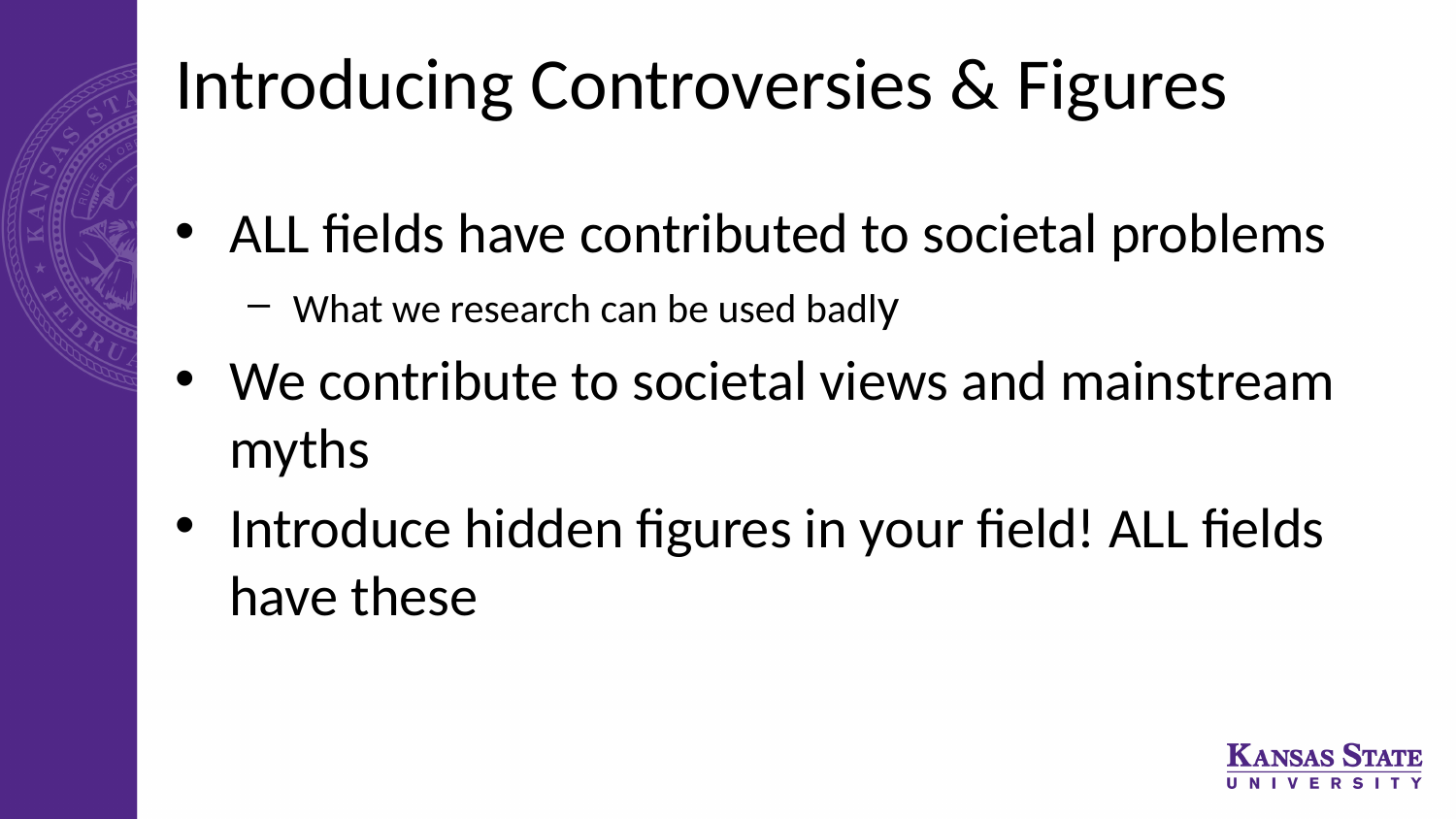

# Introducing Controversies & Figures
ALL fields have contributed to societal problems
What we research can be used badly
We contribute to societal views and mainstream myths
Introduce hidden figures in your field! ALL fields have these